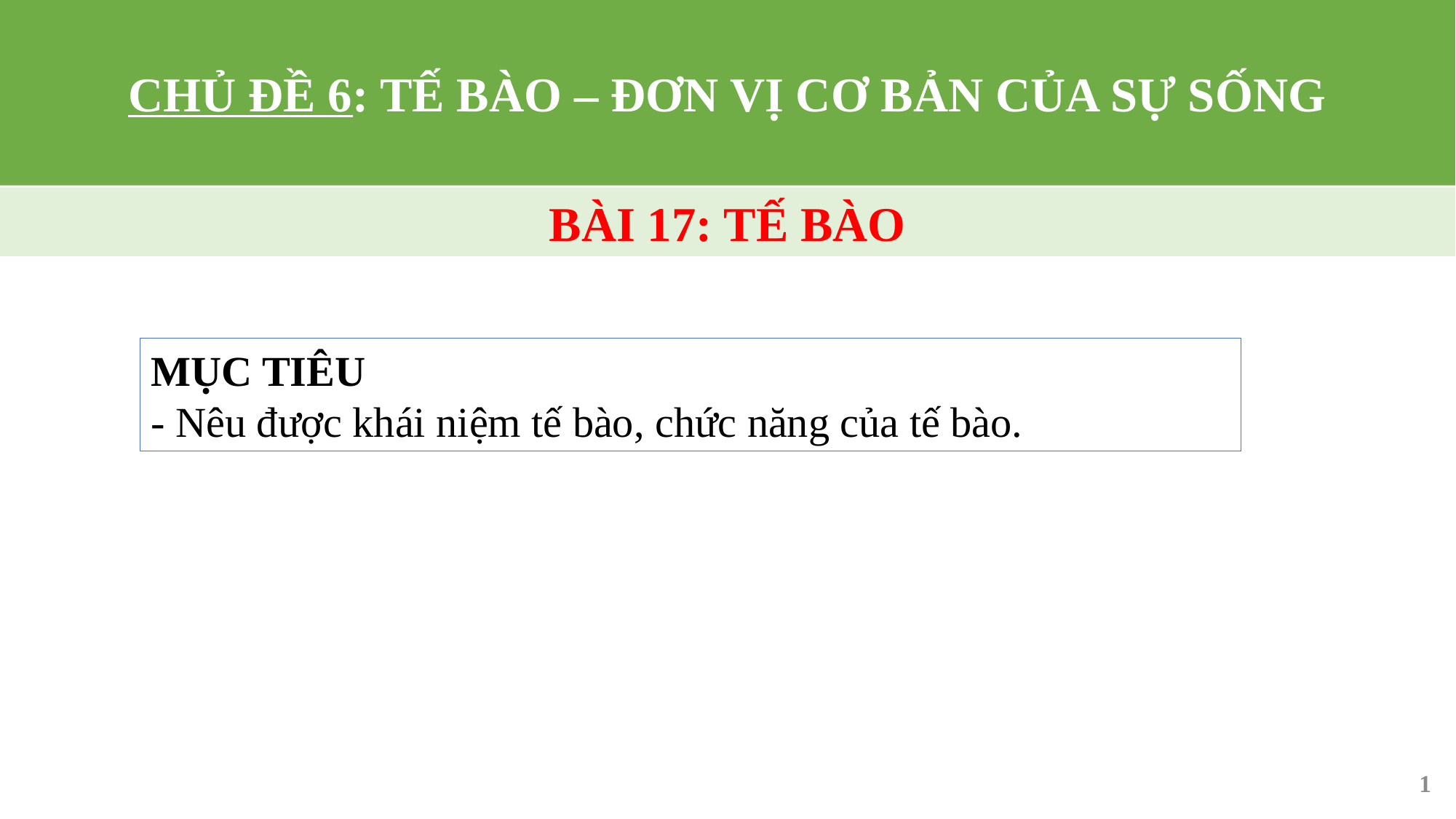

CHỦ ĐỀ 6: TẾ BÀO – ĐƠN VỊ CƠ BẢN CỦA SỰ SỐNG

BÀI 17: TẾ BÀO
MỤC TIÊU
- Nêu được khái niệm tế bào, chức năng của tế bào.
1